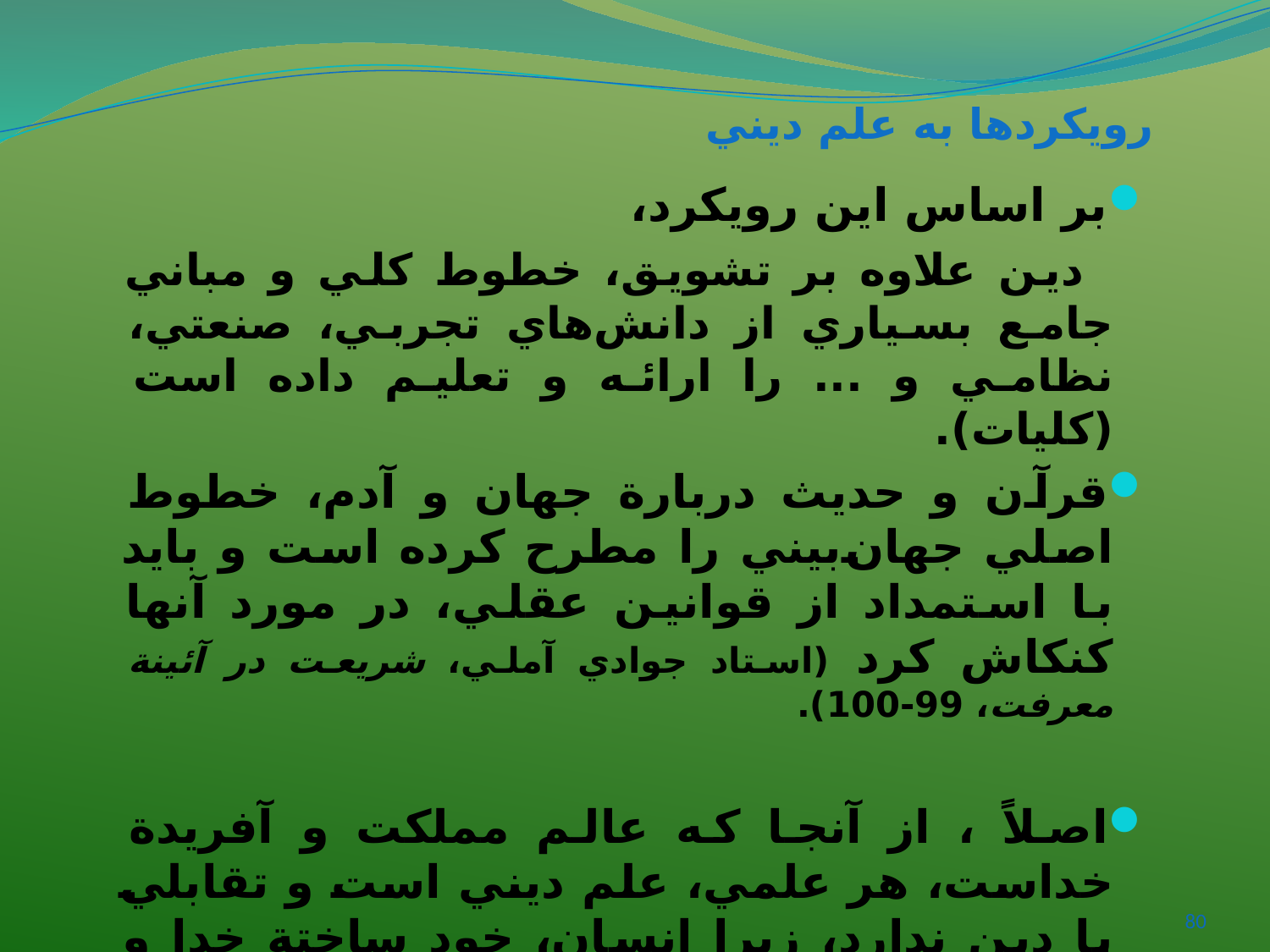

# رويکردها به علم ديني
بر اساس اين رويکرد،
   دين علاوه بر تشويق، خطوط کلي و مباني جامع بسياري از دانش‌هاي تجربي، صنعتي، نظامي و ... را ارائه و تعليم داده است (کليات).
قرآن و حديث دربارة جهان و آدم، خطوط اصلي جهان‌بيني را مطرح کرده است و بايد با استمداد از قوانين عقلي، در مورد آنها کنکاش کرد (استاد جوادي آملي، شريعت در آئينة معرفت، 99-100).

اصلاً ،‌ از آنجا که عالم مملکت و آفريدة خداست،‌ هر علمي، علم ديني است و تقابلي با دين ندارد، زيرا انسان، خود ساختة خدا و روش‌هاي او نيز دخل و تصرف در آفرينشِ خدا است. (همان، 352).
اين رويکرد پشتوانة اثبات مدعيات علم ديني را عقلانيت و براهين عقلاني معتبر مي‌داند. نيز بسياري از امور ظني دين را مخالف صريح داوري تجربي نمي‌داند. (علوم تجربي نيز هميشه قطعي نيست).

80